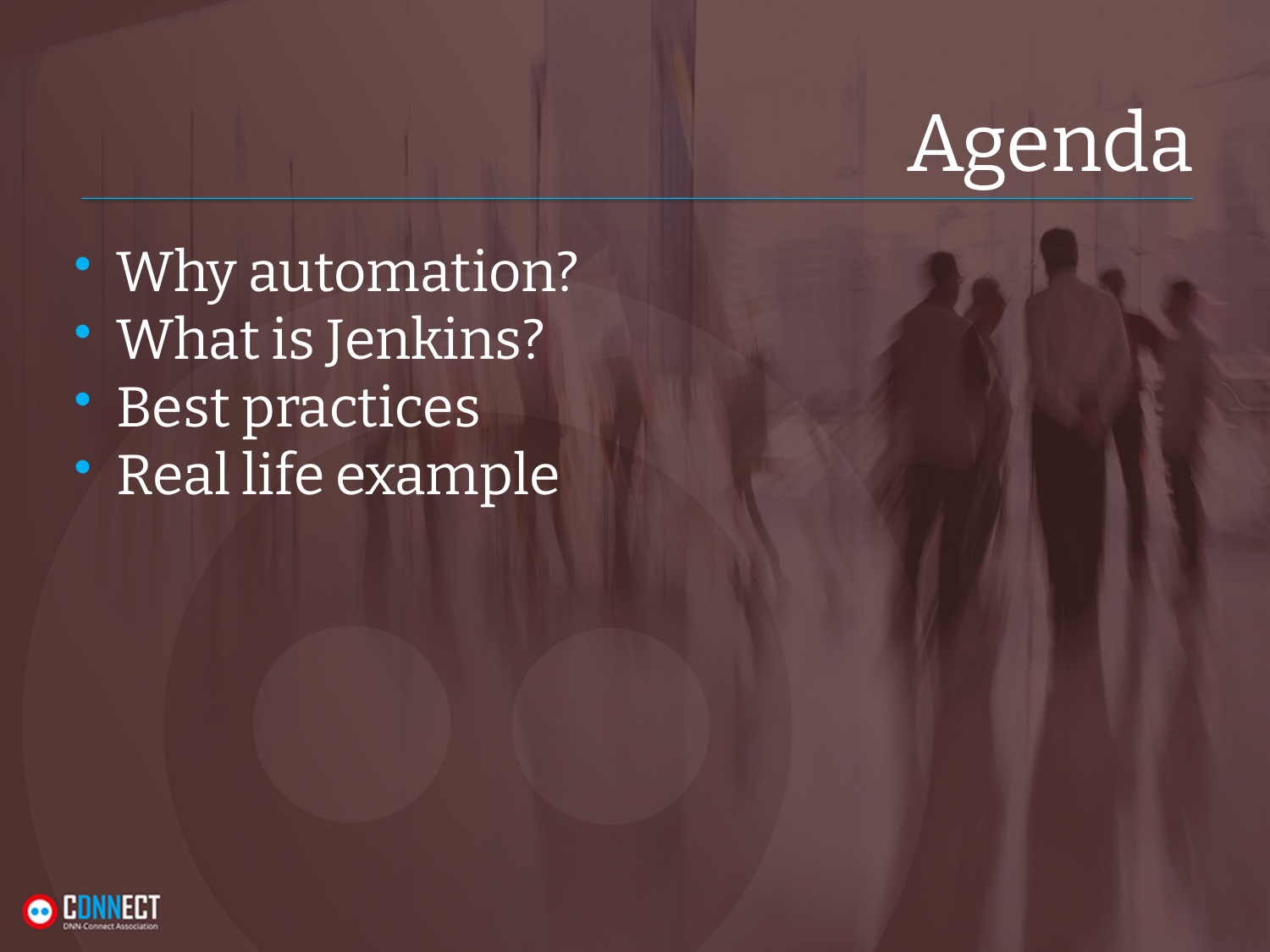

# Agenda
Why automation?
What is Jenkins?
Best practices
Real life example